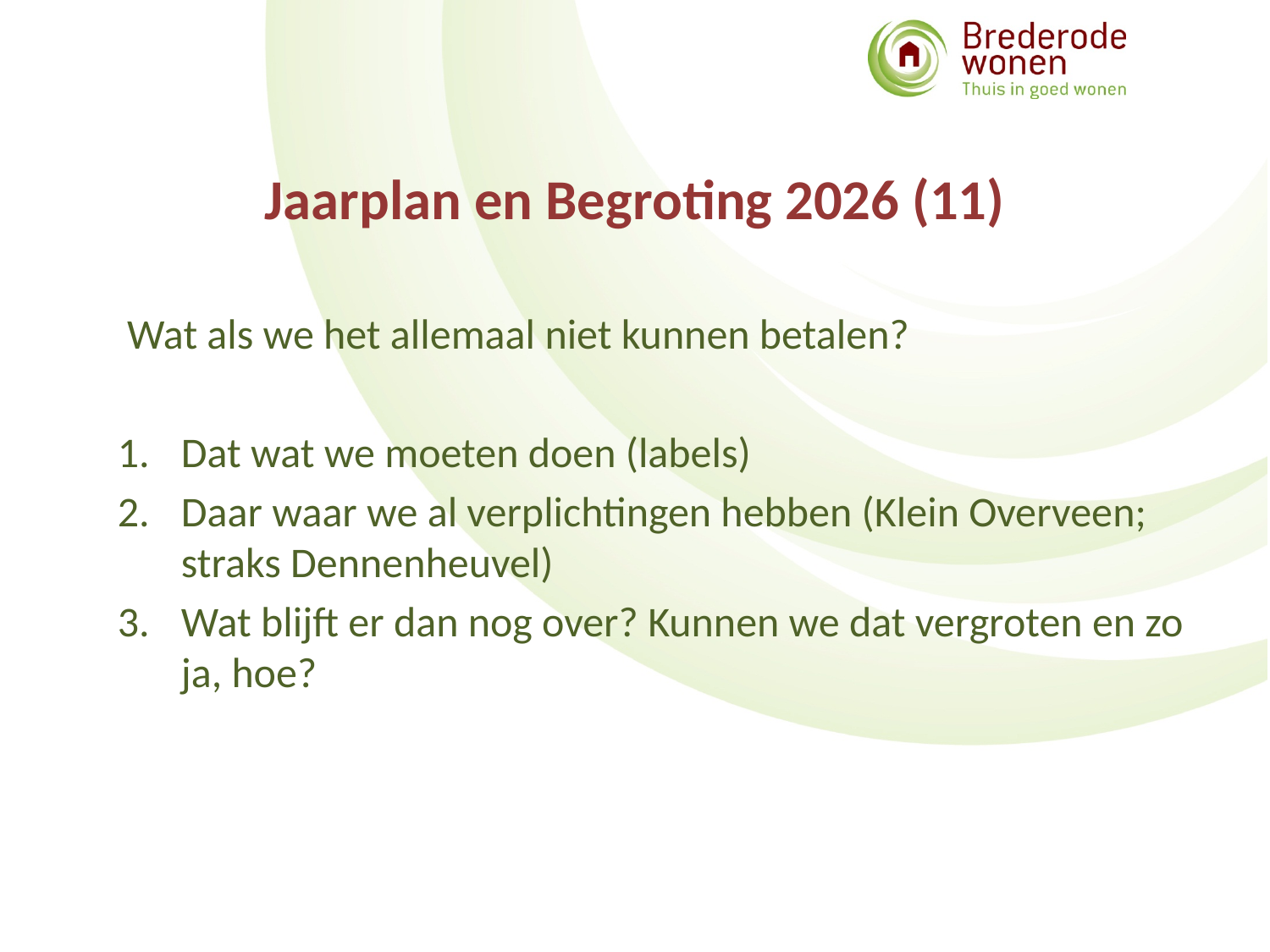

# Jaarplan en Begroting 2026 (11)
 Wat als we het allemaal niet kunnen betalen?

Dat wat we moeten doen (labels)
Daar waar we al verplichtingen hebben (Klein Overveen; straks Dennenheuvel)
Wat blijft er dan nog over? Kunnen we dat vergroten en zo ja, hoe?